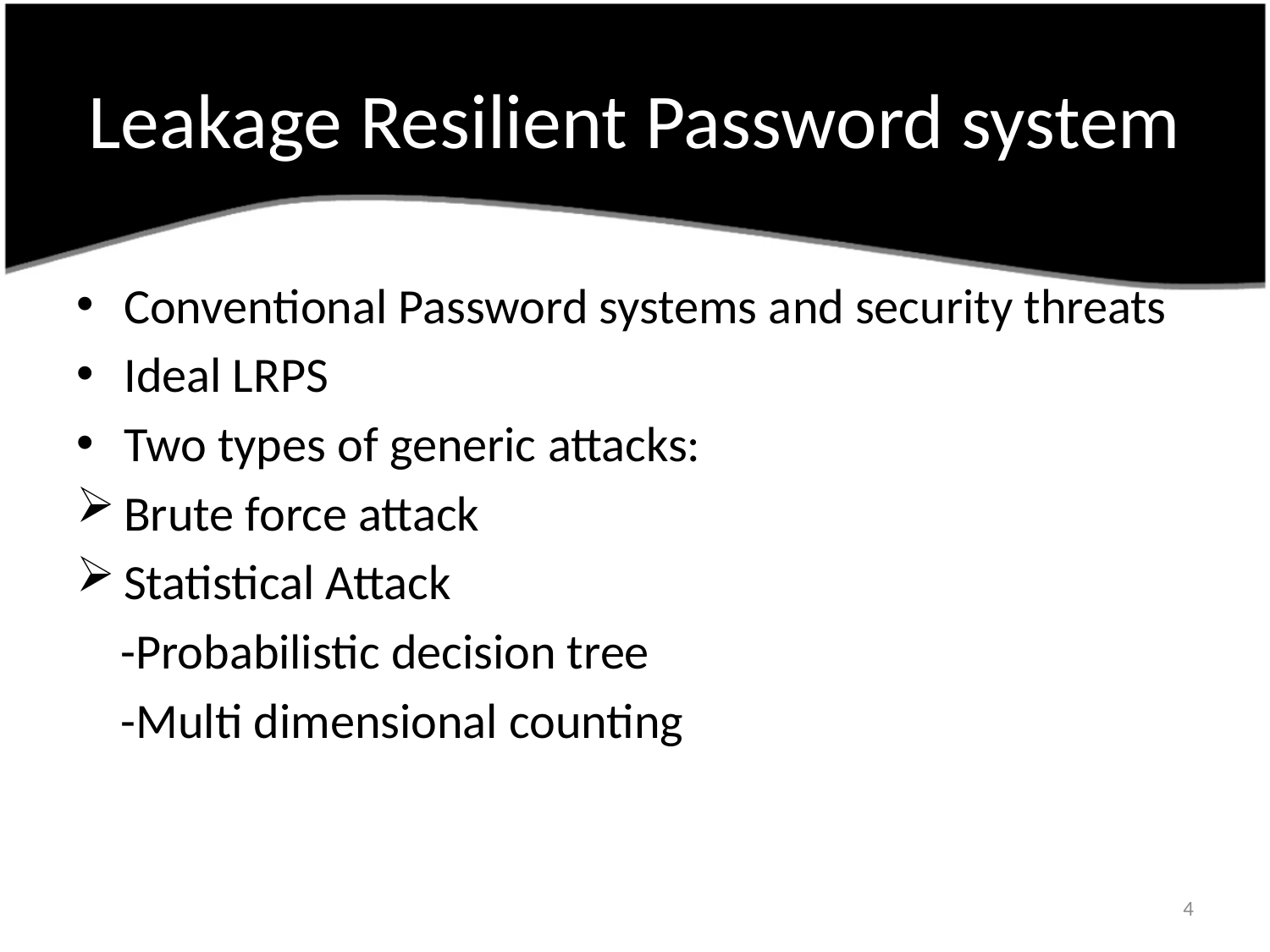

# Leakage Resilient Password system
Conventional Password systems and security threats
Ideal LRPS
Two types of generic attacks:
Brute force attack
Statistical Attack
    -Probabilistic decision tree
    -Multi dimensional counting
4